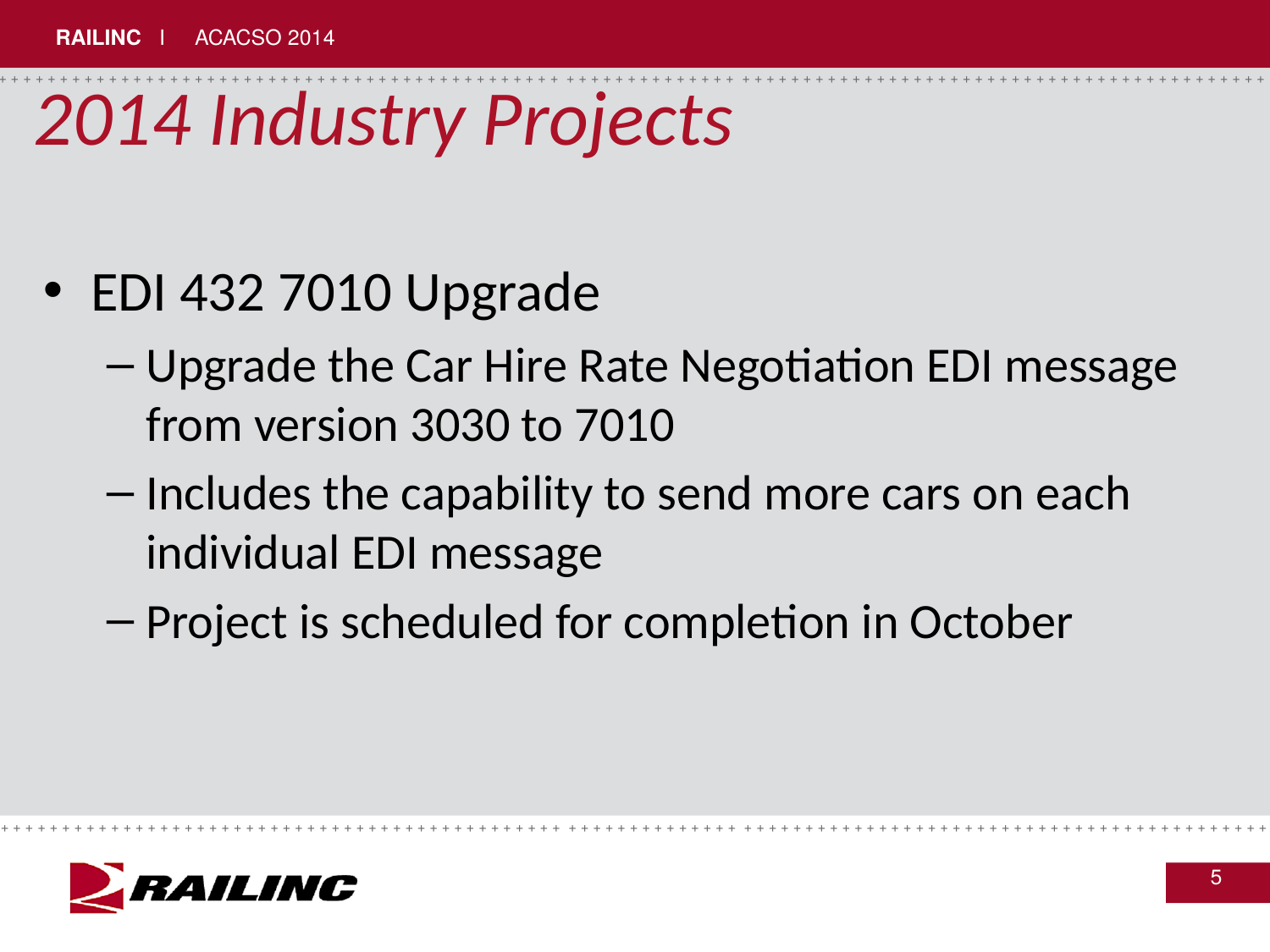

# 2014 Industry Projects
EDI 432 7010 Upgrade
Upgrade the Car Hire Rate Negotiation EDI message from version 3030 to 7010
Includes the capability to send more cars on each individual EDI message
Project is scheduled for completion in October
5